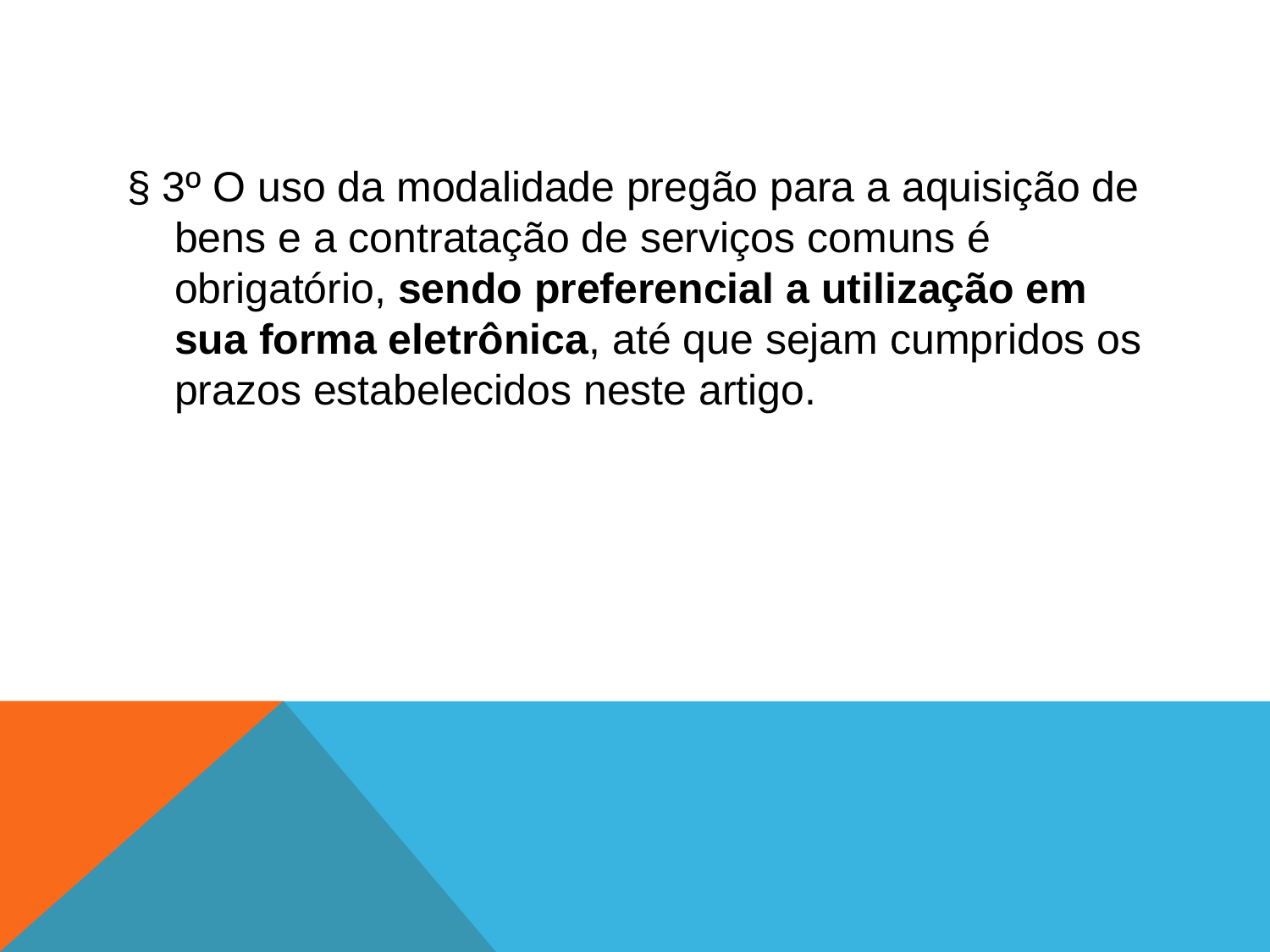

#
§ 3º O uso da modalidade pregão para a aquisição de bens e a contratação de serviços comuns é obrigatório, sendo preferencial a utilização em sua forma eletrônica, até que sejam cumpridos os prazos estabelecidos neste artigo.